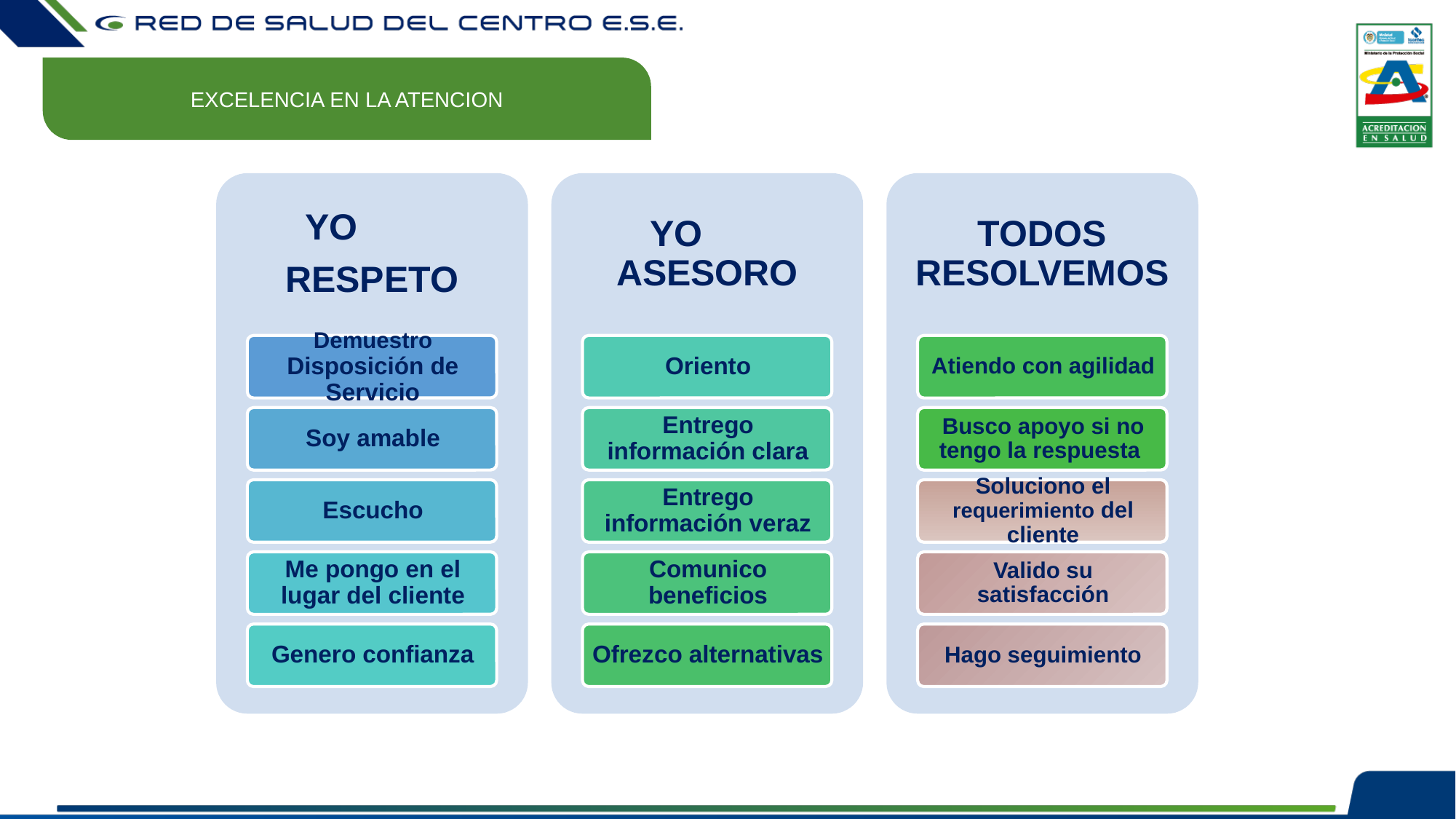

EXCELENCIA EN LA ATENCION
YO
RESPETO
Demuestro Disposición de Servicio
Soy amable
Escucho
Me pongo en el lugar del cliente
Genero confianza
YO       ASESORO
Oriento
Entrego información clara
Entrego información veraz
Comunico beneficios
Ofrezco alternativas
TODOS RESOLVEMOS
Atiendo con agilidad
Busco apoyo si no tengo la respuesta
Soluciono el requerimiento del cliente
Valido su satisfacción
Hago seguimiento